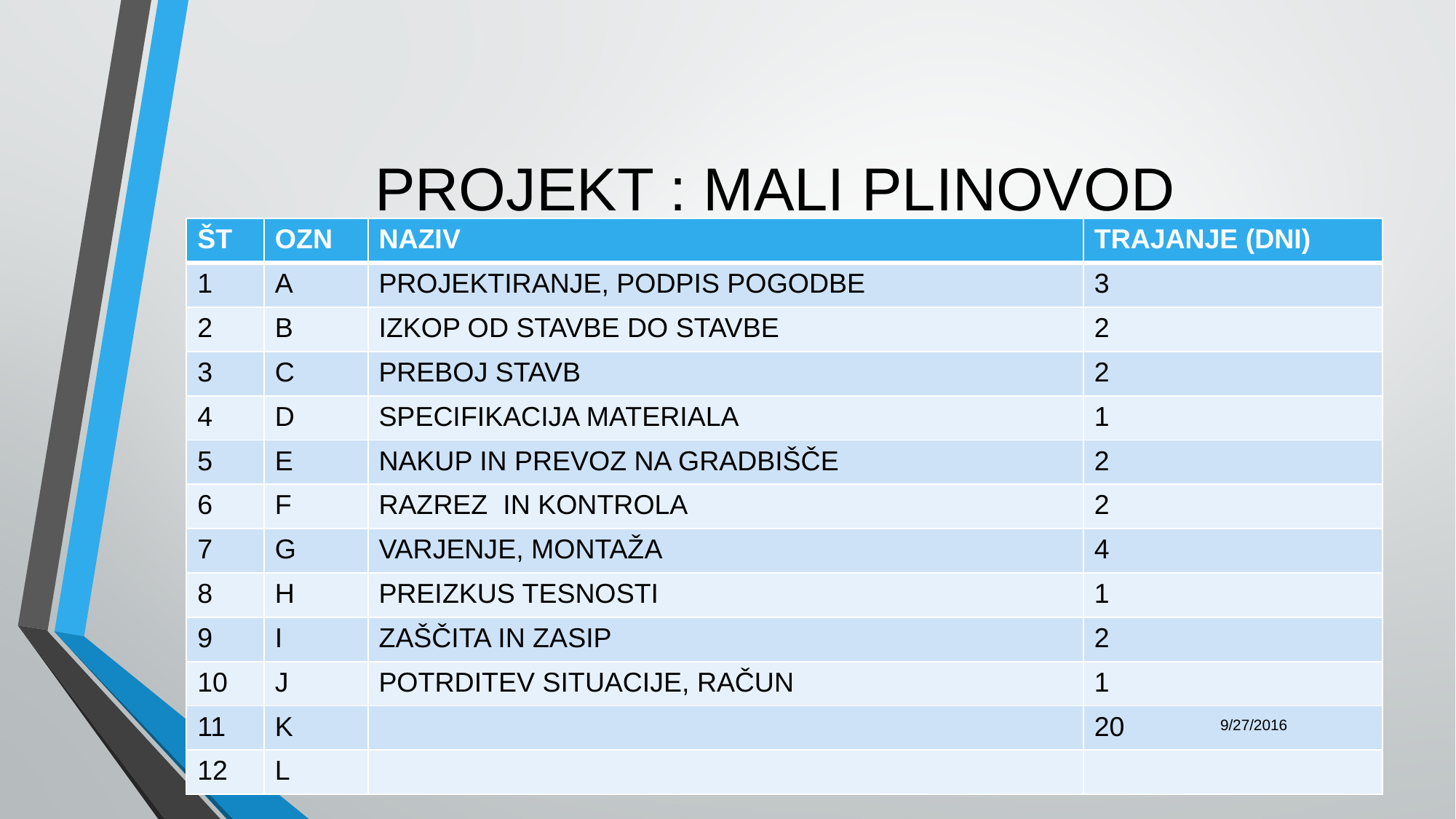

# PROJEKT : MALI PLINOVOD
| ŠT | OZN | NAZIV | TRAJANJE (DNI) |
| --- | --- | --- | --- |
| 1 | A | PROJEKTIRANJE, PODPIS POGODBE | 3 |
| 2 | B | IZKOP OD STAVBE DO STAVBE | 2 |
| 3 | C | PREBOJ STAVB | 2 |
| 4 | D | SPECIFIKACIJA MATERIALA | 1 |
| 5 | E | NAKUP IN PREVOZ NA GRADBIŠČE | 2 |
| 6 | F | RAZREZ IN KONTROLA | 2 |
| 7 | G | VARJENJE, MONTAŽA | 4 |
| 8 | H | PREIZKUS TESNOSTI | 1 |
| 9 | I | ZAŠČITA IN ZASIP | 2 |
| 10 | J | POTRDITEV SITUACIJE, RAČUN | 1 |
| 11 | K |  | 20 |
| 12 | L |  |  |
MREŽNO PLANIRANJE
9/27/2016